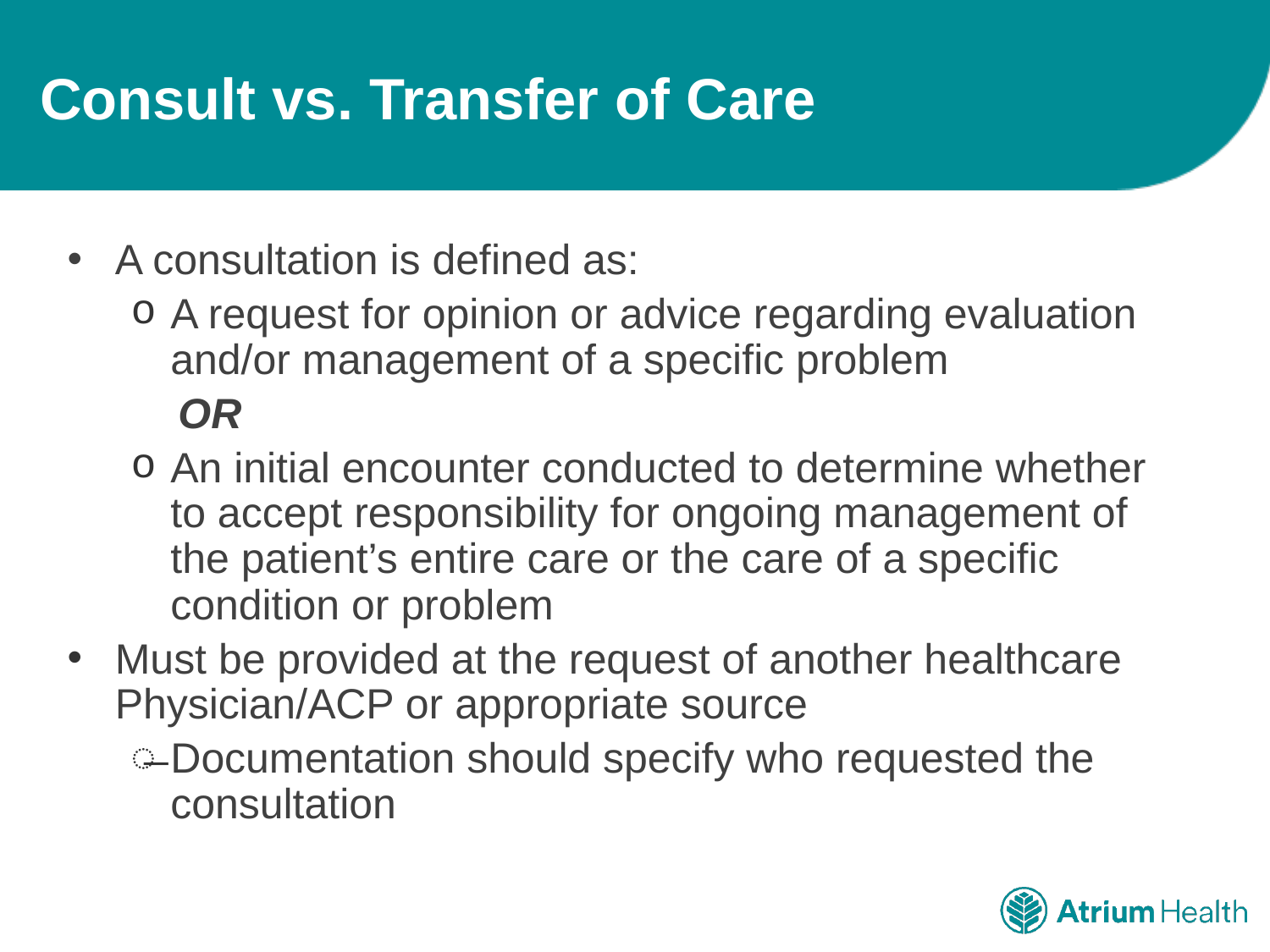

# Consult vs. Transfer of Care
A consultation is defined as:
A request for opinion or advice regarding evaluation and/or management of a specific problem
    OR
An initial encounter conducted to determine whether to accept responsibility for ongoing management of the patient’s entire care or the care of a specific condition or problem
Must be provided at the request of another healthcare Physician/ACP or appropriate source
Documentation should specify who requested the consultation